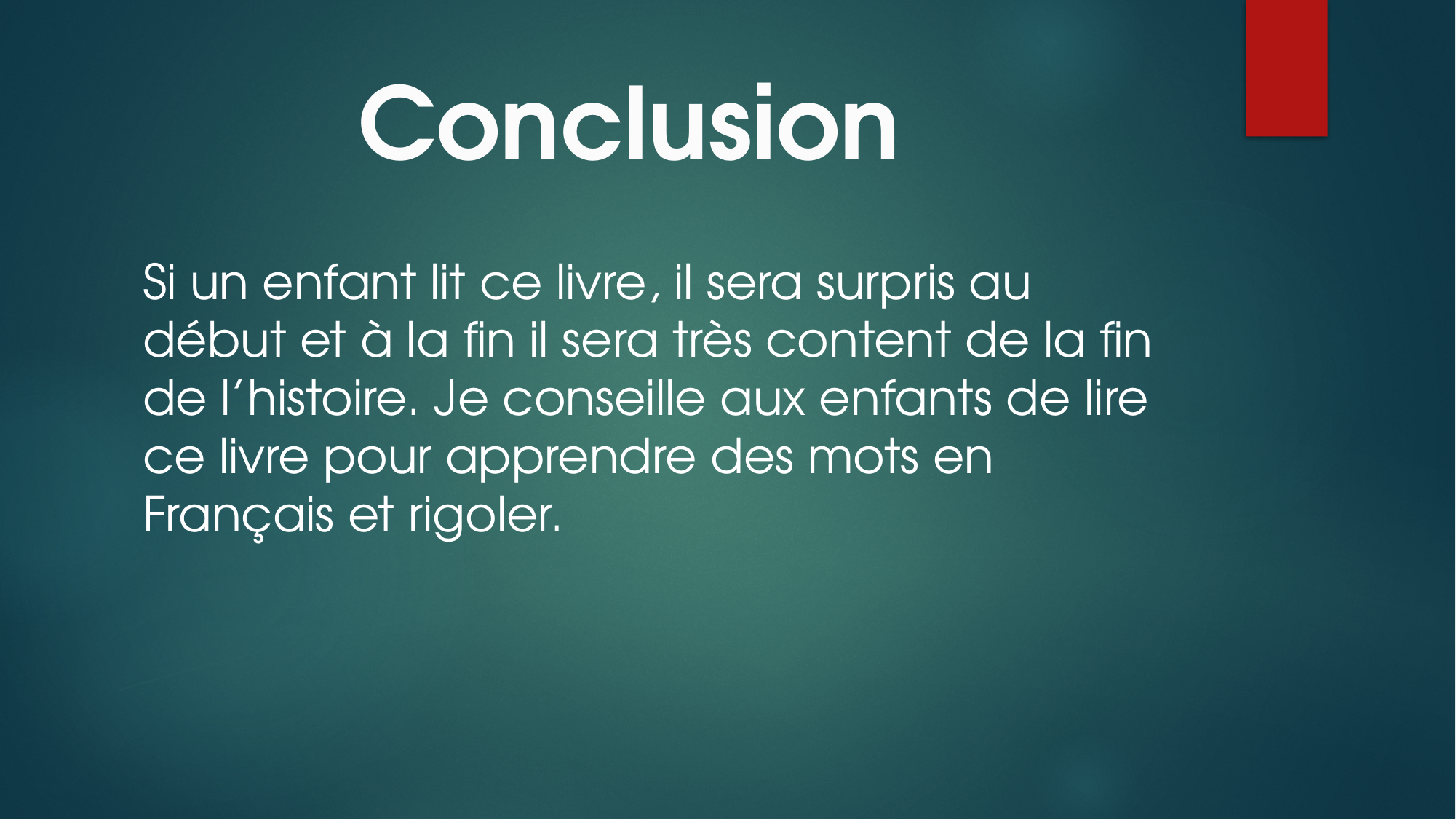

# Conclusion
Si un enfant lit ce livre, il sera surpris au début et à la fin il sera très content de la fin de l’histoire. Je conseille aux enfants de lire ce livre pour apprendre des mots en Français et rigoler.